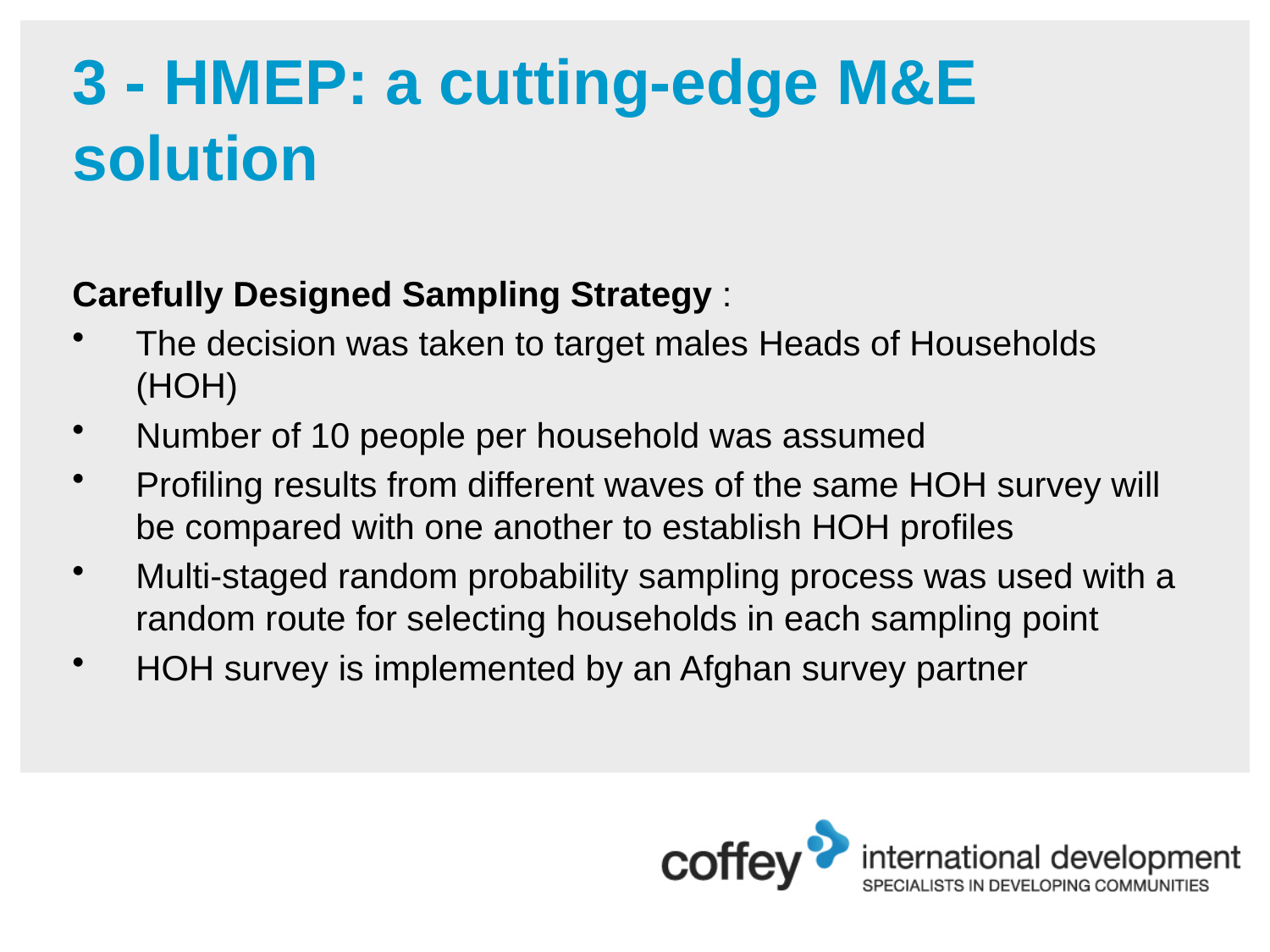

# 3 - HMEP: a cutting-edge M&E solution
Carefully Designed Sampling Strategy :
The decision was taken to target males Heads of Households (HOH)
Number of 10 people per household was assumed
Profiling results from different waves of the same HOH survey will be compared with one another to establish HOH profiles
Multi-staged random probability sampling process was used with a random route for selecting households in each sampling point
HOH survey is implemented by an Afghan survey partner